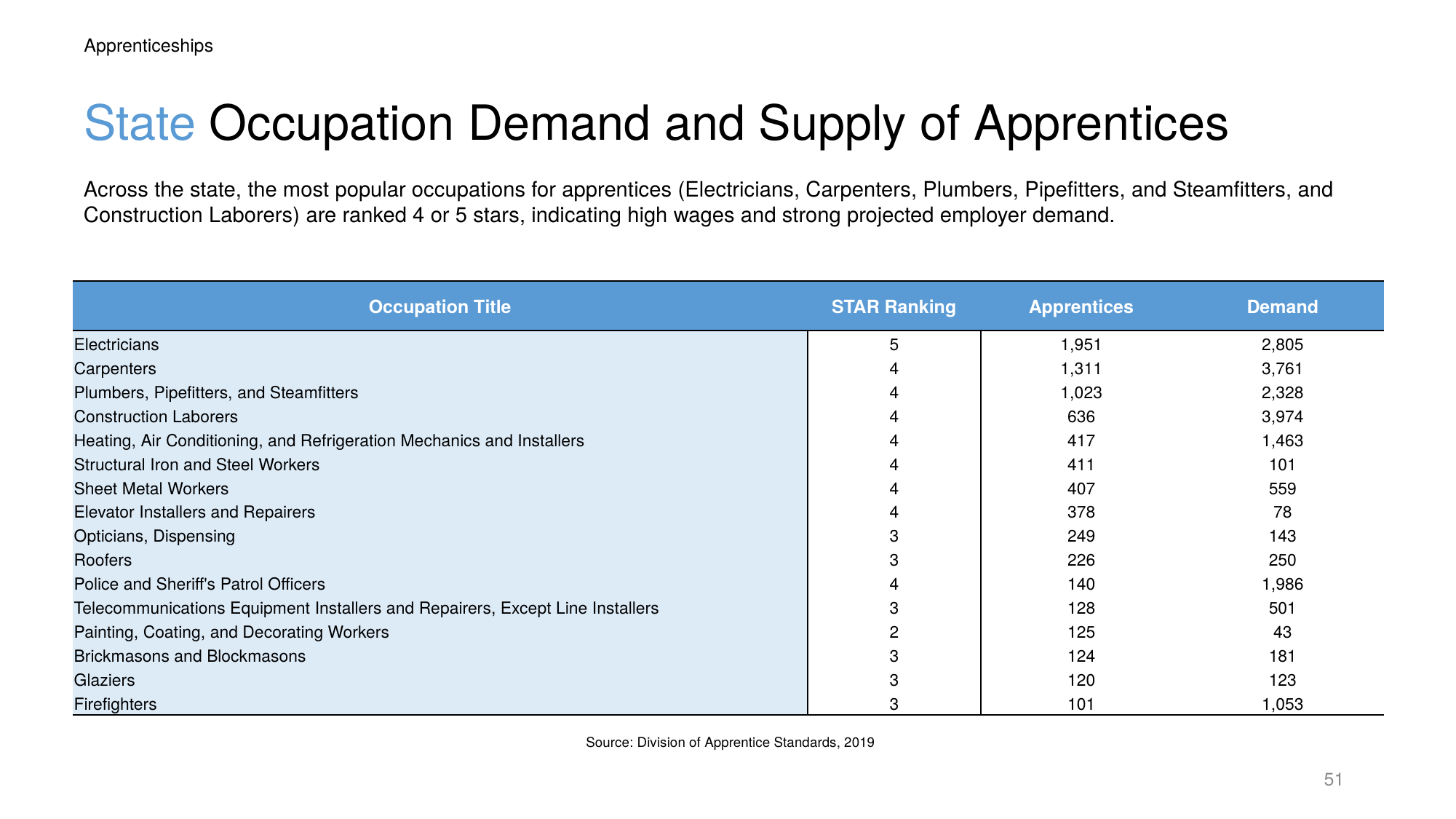

Apprenticeships
# State Occupation Demand and Supply of Apprentices
Across the state, the most popular occupations for apprentices (Electricians, Carpenters, Plumbers, Pipefitters, and Steamfitters, and Construction Laborers) are ranked 4 or 5 stars, indicating high wages and strong projected employer demand.
| Occupation Title | STAR Ranking | Apprentices | Demand |
| --- | --- | --- | --- |
| Electricians | 5 | 1,951 | 2,805 |
| Carpenters | 4 | 1,311 | 3,761 |
| Plumbers, Pipefitters, and Steamfitters | 4 | 1,023 | 2,328 |
| Construction Laborers | 4 | 636 | 3,974 |
| Heating, Air Conditioning, and Refrigeration Mechanics and Installers | 4 | 417 | 1,463 |
| Structural Iron and Steel Workers | 4 | 411 | 101 |
| Sheet Metal Workers | 4 | 407 | 559 |
| Elevator Installers and Repairers | 4 | 378 | 78 |
| Opticians, Dispensing | 3 | 249 | 143 |
| Roofers | 3 | 226 | 250 |
| Police and Sheriff's Patrol Officers | 4 | 140 | 1,986 |
| Telecommunications Equipment Installers and Repairers, Except Line Installers | 3 | 128 | 501 |
| Painting, Coating, and Decorating Workers | 2 | 125 | 43 |
| Brickmasons and Blockmasons | 3 | 124 | 181 |
| Glaziers | 3 | 120 | 123 |
| Firefighters | 3 | 101 | 1,053 |
 Source: Division of Apprentice Standards, 2019
51